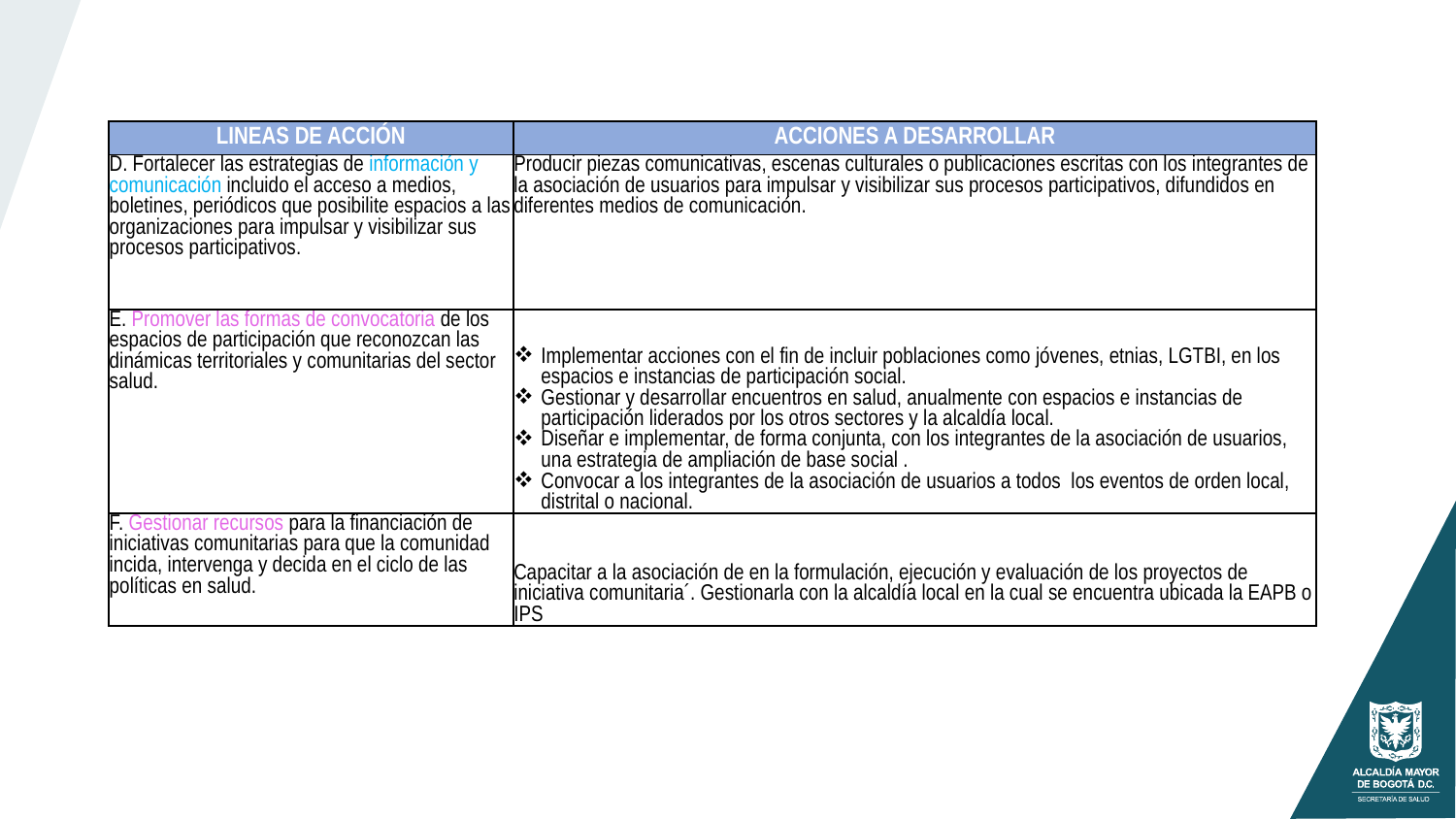

| LINEAS DE ACCIÓN | ACCIONES A DESARROLLAR |
| --- | --- |
| D. Fortalecer las estrategias de información y comunicación incluido el acceso a medios, boletines, periódicos que posibilite espacios a las organizaciones para impulsar y visibilizar sus procesos participativos. | Producir piezas comunicativas, escenas culturales o publicaciones escritas con los integrantes de la asociación de usuarios para impulsar y visibilizar sus procesos participativos, difundidos en diferentes medios de comunicación. |
| E. Promover las formas de convocatoria de los espacios de participación que reconozcan las dinámicas territoriales y comunitarias del sector salud. | Implementar acciones con el fin de incluir poblaciones como jóvenes, etnias, LGTBI, en los espacios e instancias de participación social. Gestionar y desarrollar encuentros en salud, anualmente con espacios e instancias de participación liderados por los otros sectores y la alcaldía local. Diseñar e implementar, de forma conjunta, con los integrantes de la asociación de usuarios, una estrategia de ampliación de base social . Convocar a los integrantes de la asociación de usuarios a todos los eventos de orden local, distrital o nacional. |
| F. Gestionar recursos para la financiación de iniciativas comunitarias para que la comunidad incida, intervenga y decida en el ciclo de las políticas en salud. | Capacitar a la asociación de en la formulación, ejecución y evaluación de los proyectos de iniciativa comunitaria´. Gestionarla con la alcaldía local en la cual se encuentra ubicada la EAPB o IPS |